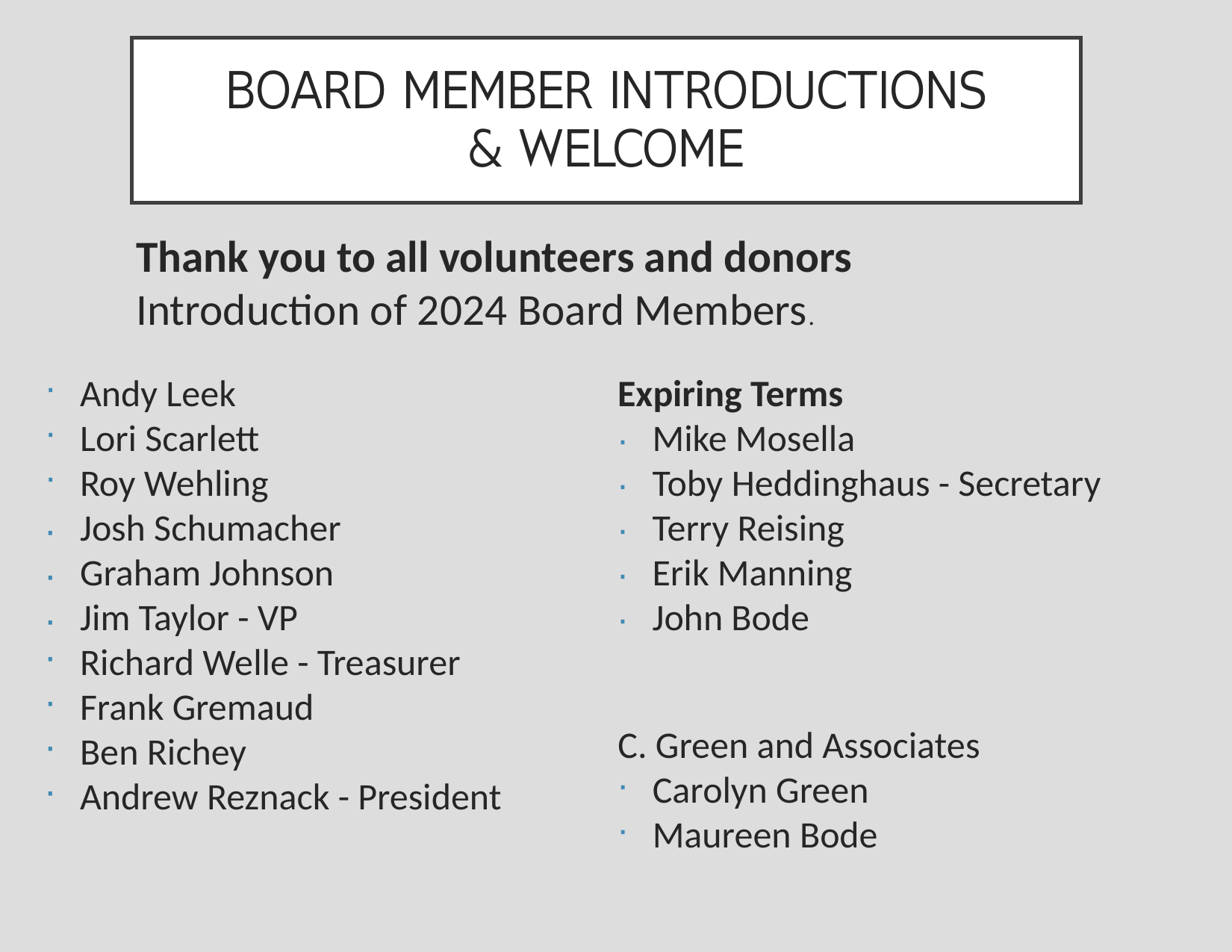

# BOARD MEMBER INTRODUCTIONS & WELCOME
Thank you to all volunteers and donors
Introduction of 2024 Board Members.
Expiring Terms
Mike Mosella
Toby Heddinghaus - Secretary
Terry Reising
Erik Manning
John Bode

Andy Leek
Lori Scarlett
Roy Wehling
Josh Schumacher
Graham Johnson
Jim Taylor - VP
Richard Welle - Treasurer
Frank Gremaud
Ben Richey
Andrew Reznack - President

C. Green and Associates
Carolyn Green
Maureen Bode